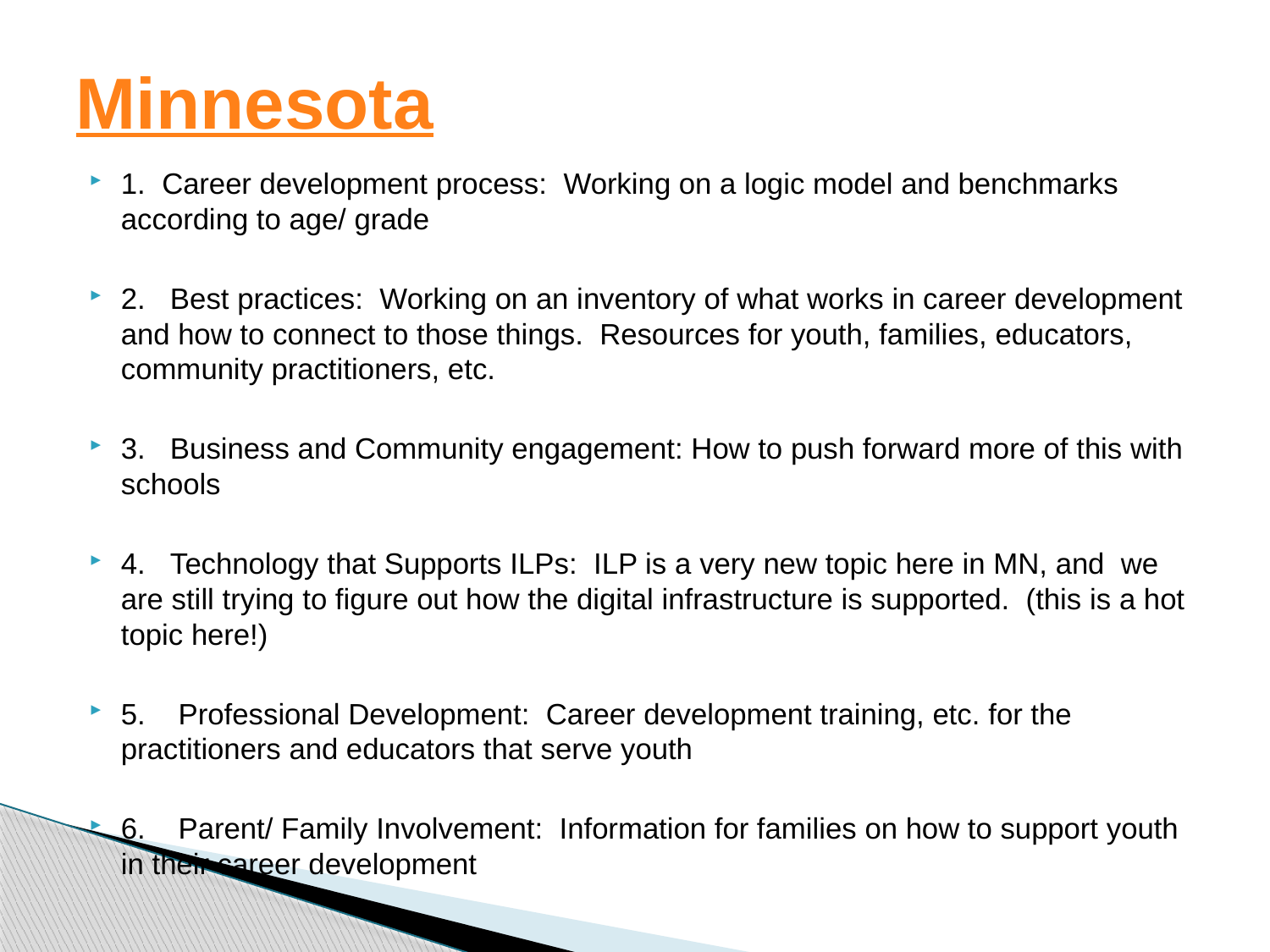

# Minnesota
1.  Career development process:  Working on a logic model and benchmarks according to age/ grade

2.   Best practices:  Working on an inventory of what works in career development and how to connect to those things.  Resources for youth, families, educators, community practitioners, etc.

3.   Business and Community engagement: How to push forward more of this with schools

4.   Technology that Supports ILPs:  ILP is a very new topic here in MN, and  we are still trying to figure out how the digital infrastructure is supported.  (this is a hot topic here!)

5.    Professional Development:  Career development training, etc. for the practitioners and educators that serve youth

6.    Parent/ Family Involvement:  Information for families on how to support youth in their career development